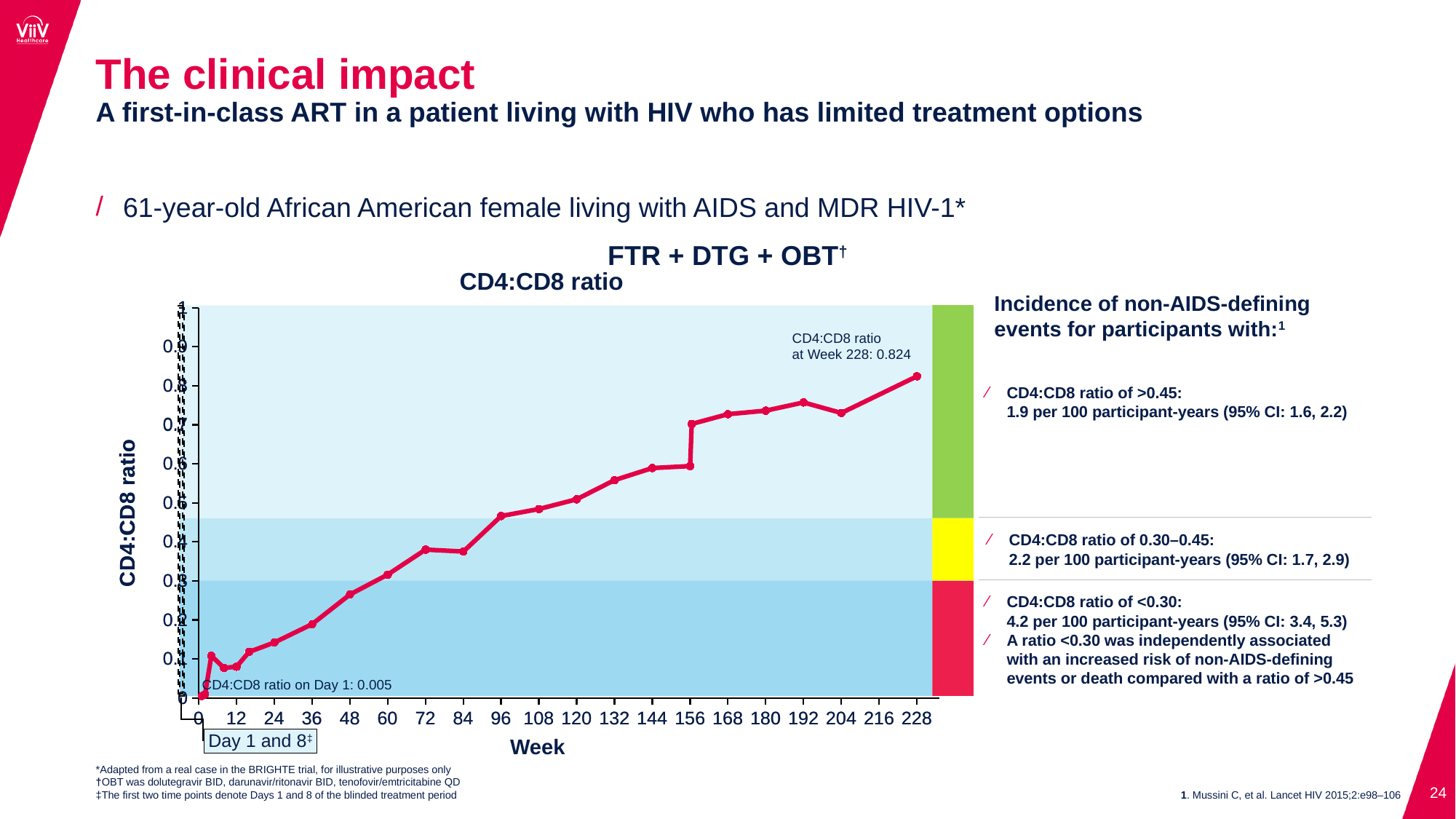

# The clinical impact A first-in-class ART in a patient living with HIV who has limited treatment options
61-year-old African American female living with AIDS and MDR HIV-1*

FTR + DTG + OBT†
CD4:CD8 ratio
Incidence of non-AIDS-defining events for participants with:1

### Chart

| Category | CD4/CD8 |
|---|---|

### Chart

| Category | CD4/CD8 |
|---|---|
CD4:CD8 ratio of >0.45:
1.9 per 100 participant-years (95% CI: 1.6, 2.2)

CD4:CD8 ratio
at Week 228: 0.824

CD4:CD8 ratio of 0.30–0.45:
2.2 per 100 participant-years (95% CI: 1.7, 2.9)

CD4:CD8 ratio of <0.30:
4.2 per 100 participant-years (95% CI: 3.4, 5.3)
A ratio <0.30 was independently associated with an increased risk of non-AIDS-defining events or death compared with a ratio of >0.45
CD4:CD8 ratio on Day 1: 0.005
Day 1 and 8‡
Week
*Adapted from a real case in the BRIGHTE trial, for illustrative purposes only
†OBT was dolutegravir BID, darunavir/ritonavir BID, tenofovir/emtricitabine QD
‡The first two time points denote Days 1 and 8 of the blinded treatment period
24
1. Mussini C, et al. Lancet HIV 2015;2:e98–106